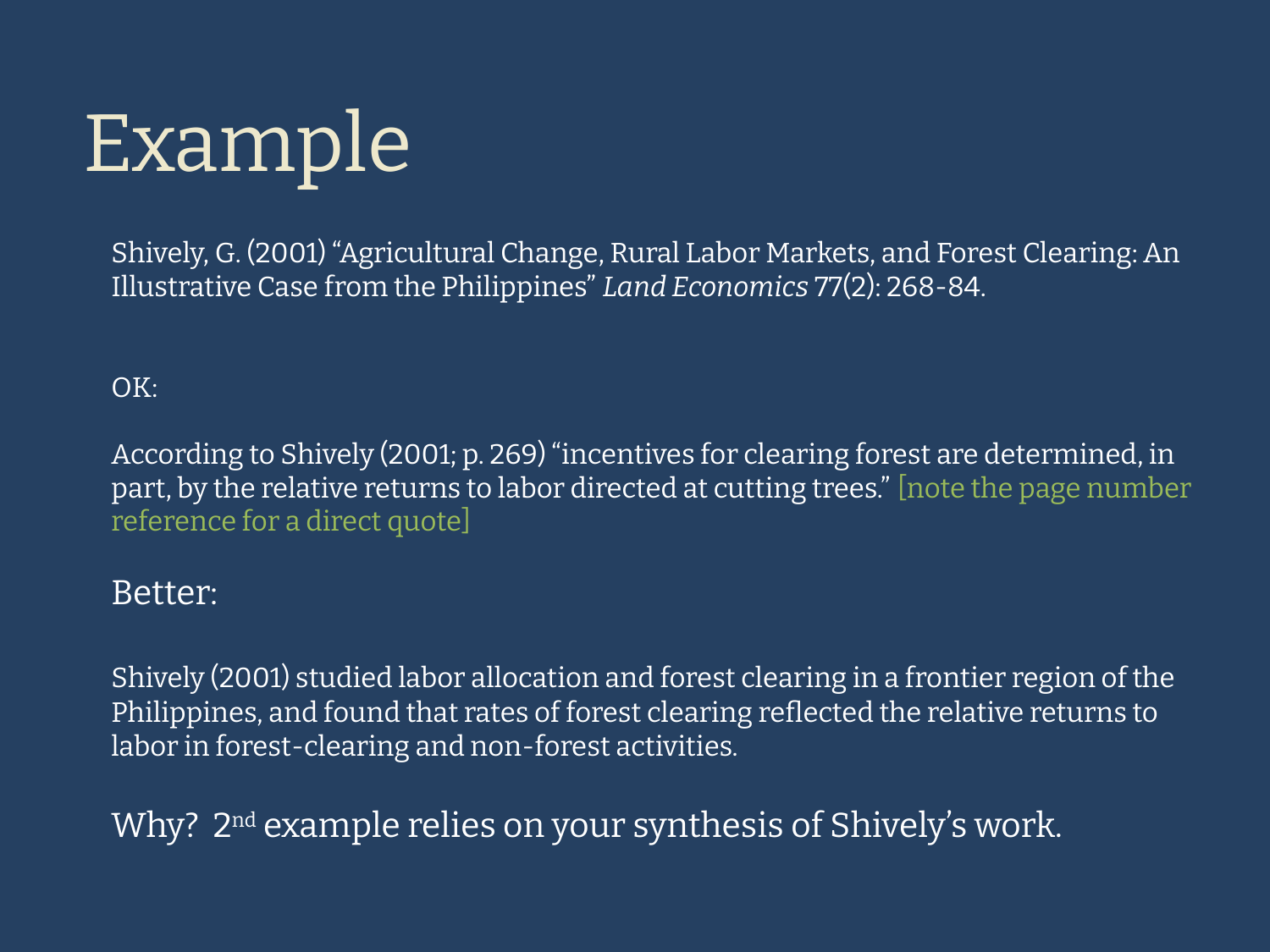

# Example
	Shively, G. (2001) “Agricultural Change, Rural Labor Markets, and Forest Clearing: An Illustrative Case from the Philippines” Land Economics 77(2): 268-84.
OK:
	According to Shively (2001; p. 269) “incentives for clearing forest are determined, in part, by the relative returns to labor directed at cutting trees.” [note the page number reference for a direct quote]
	Better:
	Shively (2001) studied labor allocation and forest clearing in a frontier region of the Philippines, and found that rates of forest clearing reflected the relative returns to labor in forest-clearing and non-forest activities.
Why?  2nd example relies on your synthesis of Shively’s work.

10